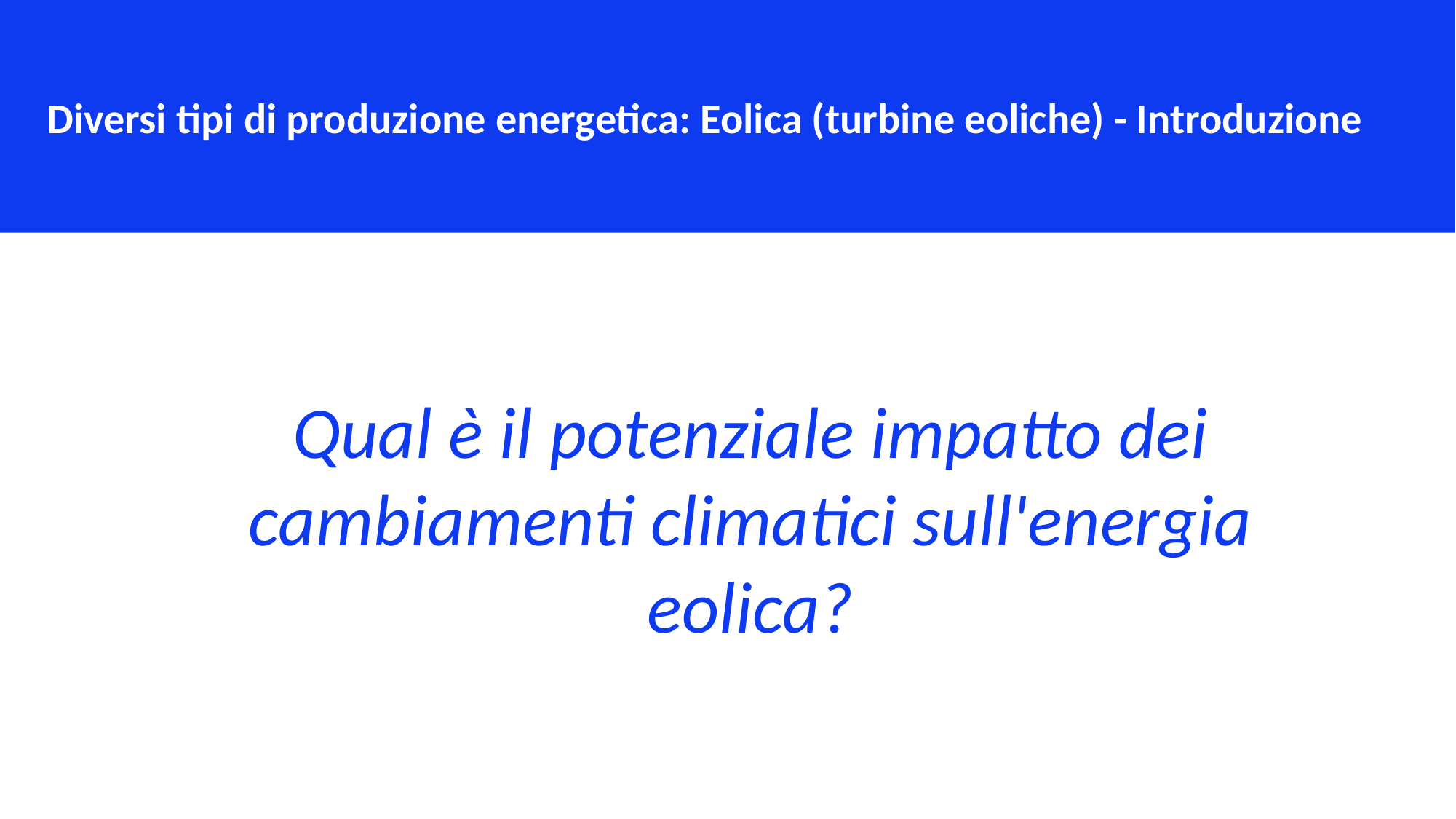

Diversi tipi di produzione energetica: Eolica (turbine eoliche) - Introduzione

Qual è il potenziale impatto dei cambiamenti climatici sull'energia eolica?